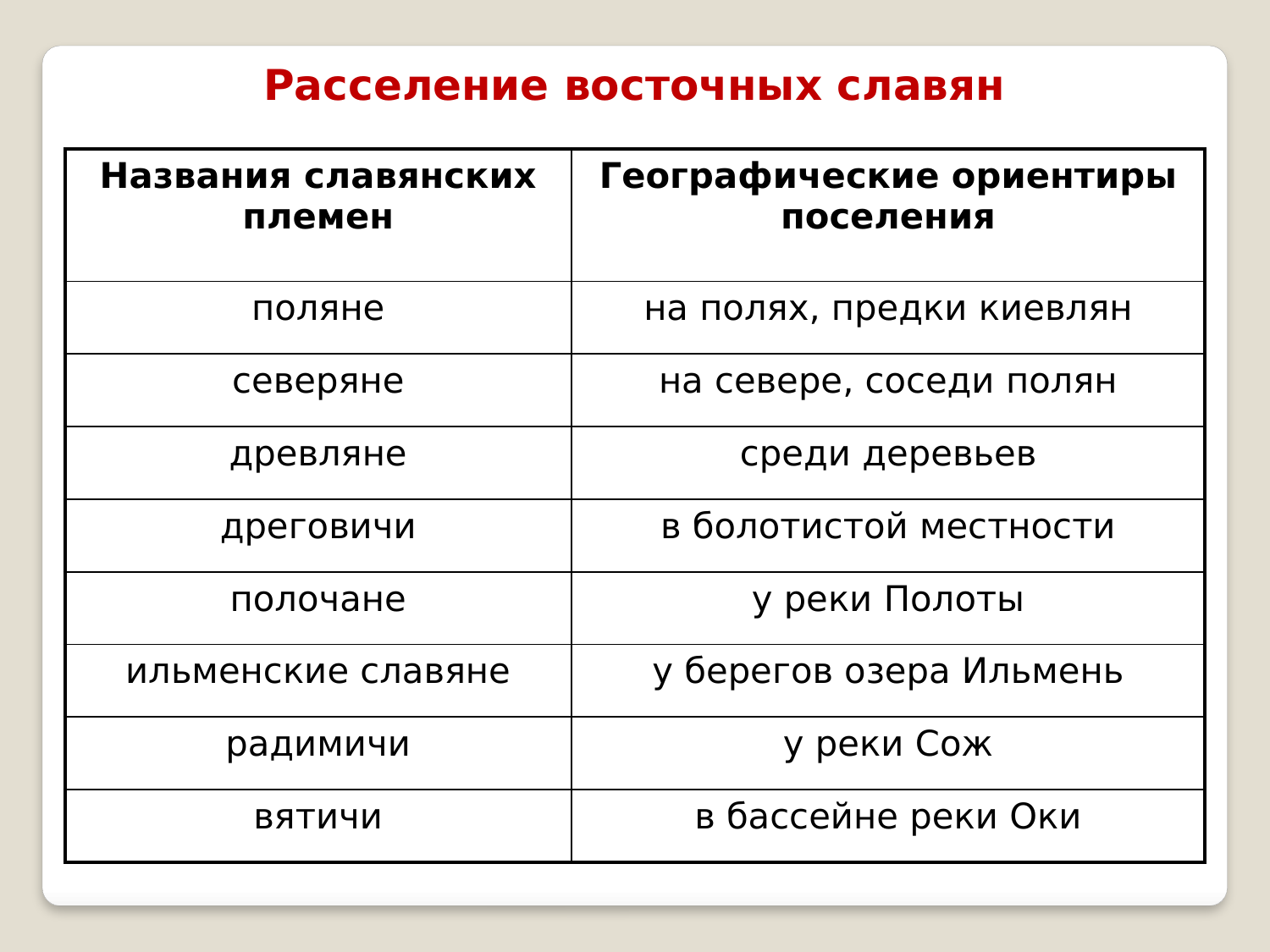

Расселение восточных славян
| Названия славянских племен | Географические ориентиры поселения |
| --- | --- |
| поляне | на полях, предки киевлян |
| северяне | на севере, соседи полян |
| древляне | среди деревьев |
| дреговичи | в болотистой местности |
| полочане | у реки Полоты |
| ильменские славяне | у берегов озера Ильмень |
| радимичи | у реки Сож |
| вятичи | в бассейне реки Оки |